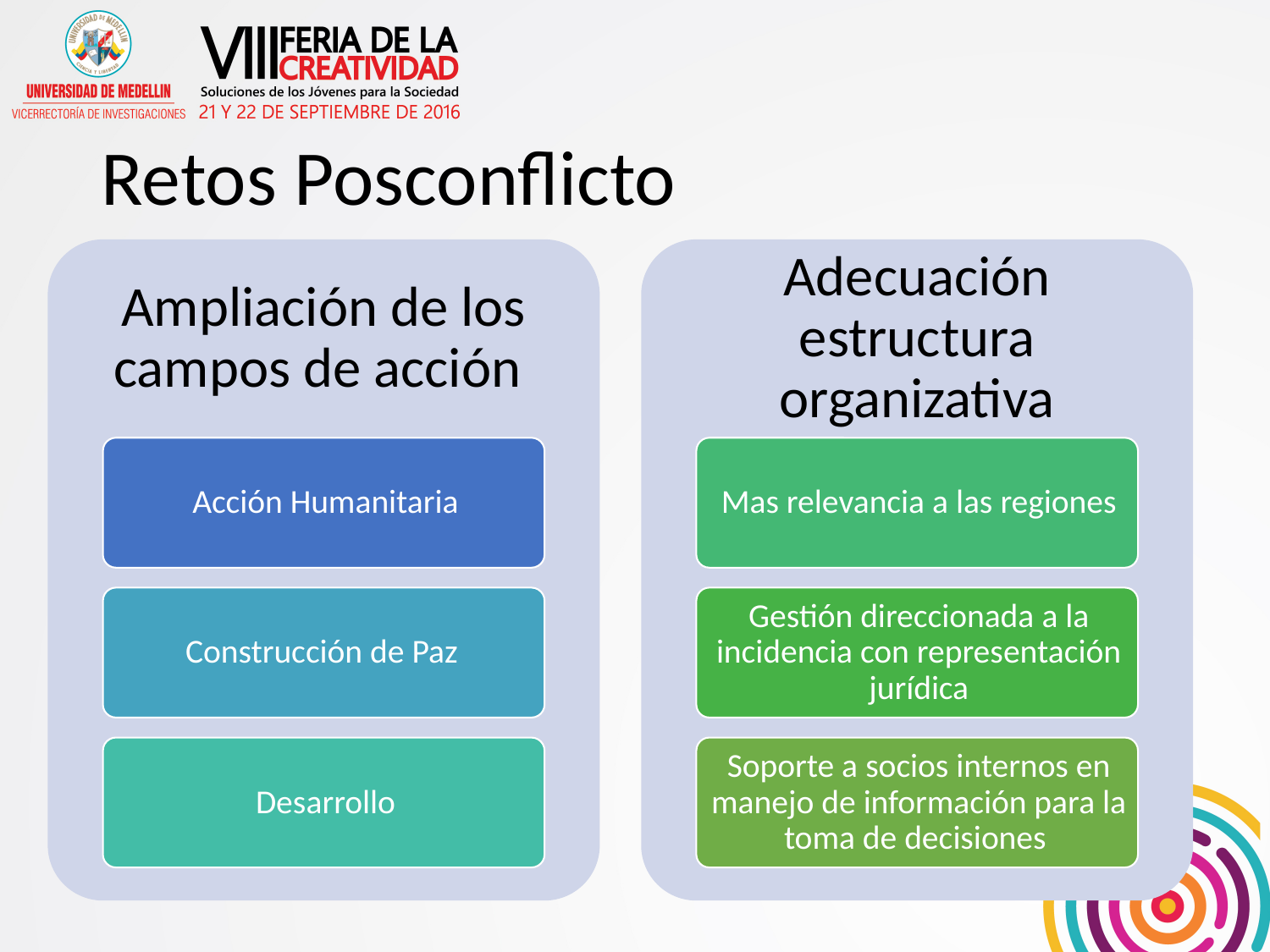

# Retos Posconflicto
Ampliación de los campos de acción
Acción Humanitaria
Construcción de Paz
Desarrollo
Adecuación estructura organizativa
Mas relevancia a las regiones
Gestión direccionada a la incidencia con representación jurídica
Soporte a socios internos en manejo de información para la toma de decisiones